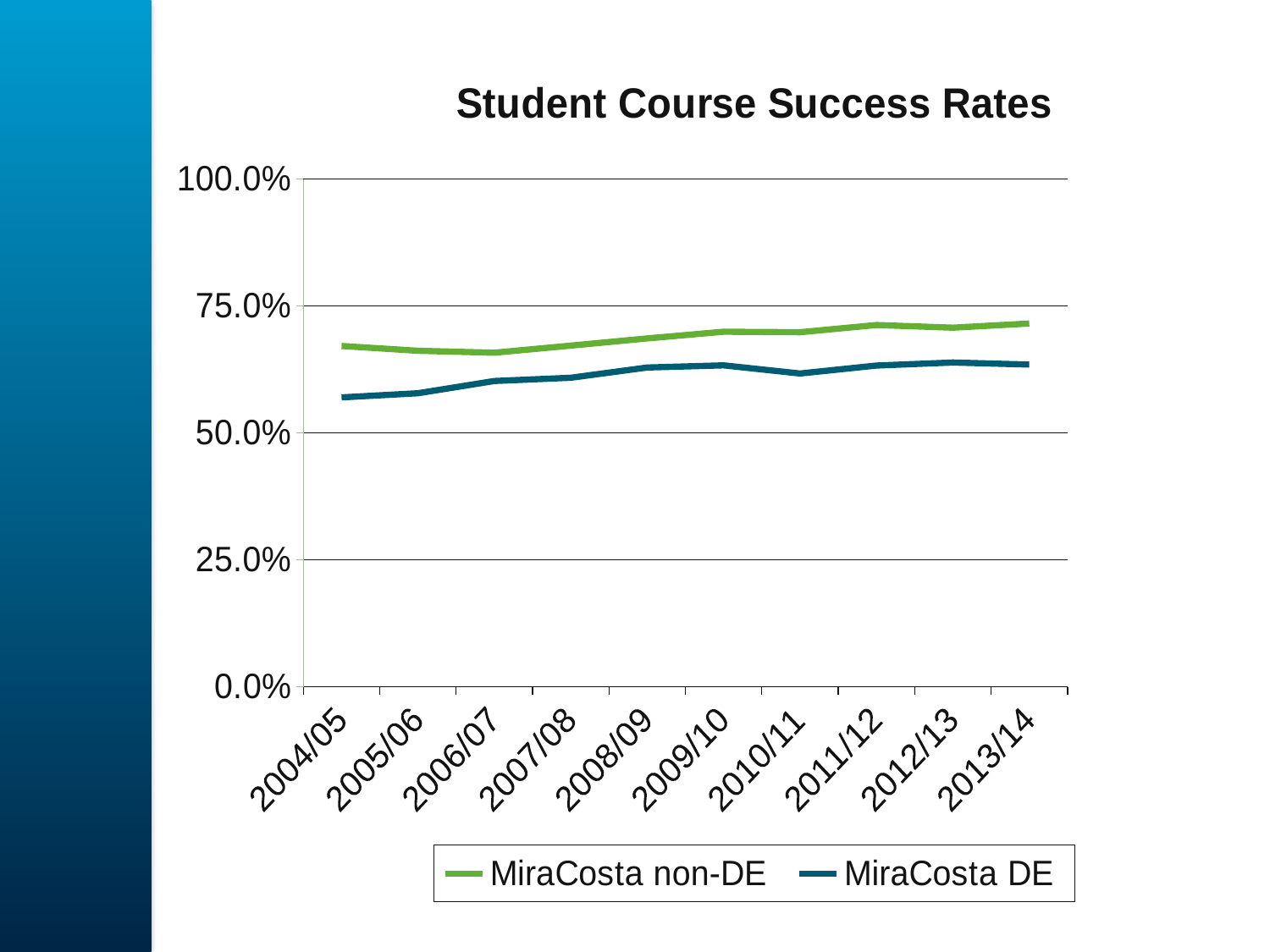

### Chart: Student Course Success Rates

| Category | MiraCosta non-DE  | MiraCosta DE  |
|---|---|---|
| 2004/05 | 0.671392394553304 | 0.570186035274221 |
| 2005/06 | 0.661944996686547 | 0.578354203935599 |
| 2006/07 | 0.658149114935965 | 0.602413568166993 |
| 2007/08 | 0.672120252545984 | 0.608823098343837 |
| 2008/09 | 0.686346071275225 | 0.629006592407365 |
| 2009/10 | 0.699510325053961 | 0.633300824541183 |
| 2010/11 | 0.698484848484848 | 0.617248645394341 |
| 2011/12 | 0.712665807377918 | 0.632884719956498 |
| 2012/13 | 0.707474414318281 | 0.638878457879584 |
| 2013/14 | 0.715635497162146 | 0.634830798254923 |